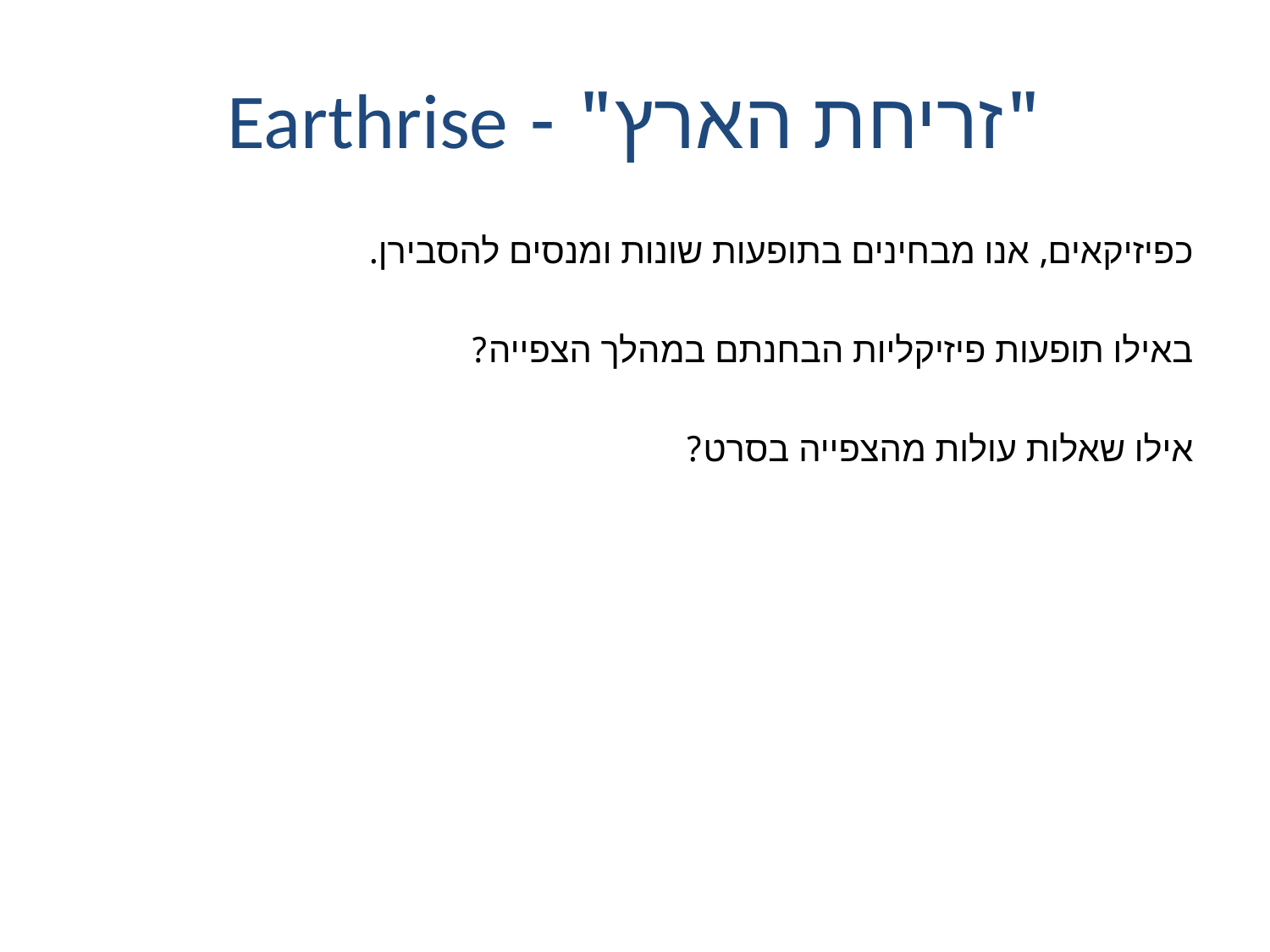

# "זריחת הארץ" - Earthrise
כפיזיקאים, אנו מבחינים בתופעות שונות ומנסים להסבירן.

באילו תופעות פיזיקליות הבחנתם במהלך הצפייה?

אילו שאלות עולות מהצפייה בסרט?